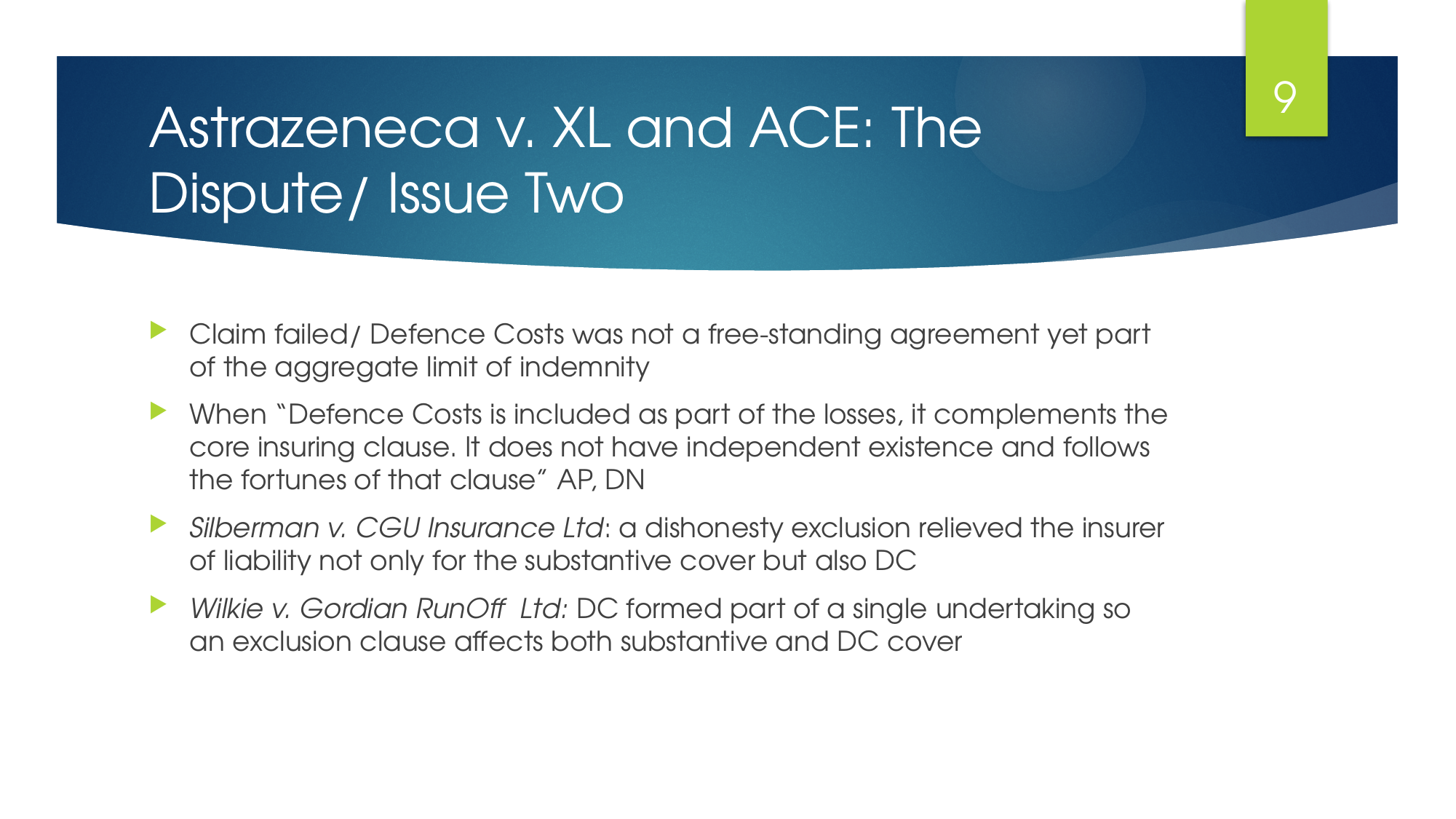

9
# Astrazeneca v. XL and ACE: The Dispute/ Issue Two
Claim failed/ Defence Costs was not a free-standing agreement yet part of the aggregate limit of indemnity
When “Defence Costs is included as part of the losses, it complements the core insuring clause. It does not have independent existence and follows the fortunes of that clause” AP, DN
Silberman v. CGU Insurance Ltd: a dishonesty exclusion relieved the insurer of liability not only for the substantive cover but also DC
Wilkie v. Gordian RunOff  Ltd: DC formed part of a single undertaking so an exclusion clause affects both substantive and DC cover